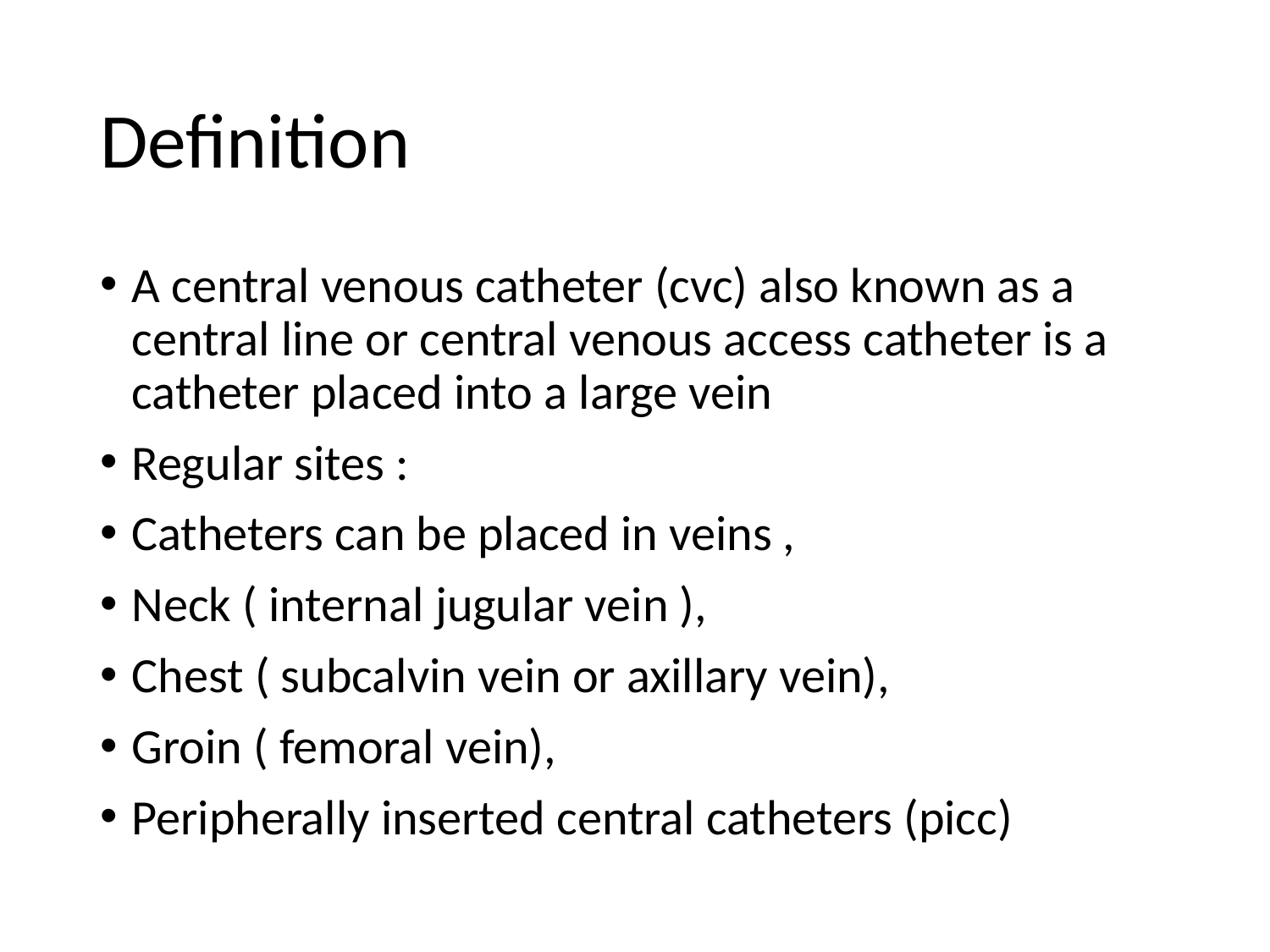

# Definition
A central venous catheter (cvc) also known as a central line or central venous access catheter is a catheter placed into a large vein
Regular sites :
Catheters can be placed in veins ,
Neck ( internal jugular vein ),
Chest ( subcalvin vein or axillary vein),
Groin ( femoral vein),
Peripherally inserted central catheters (picc)